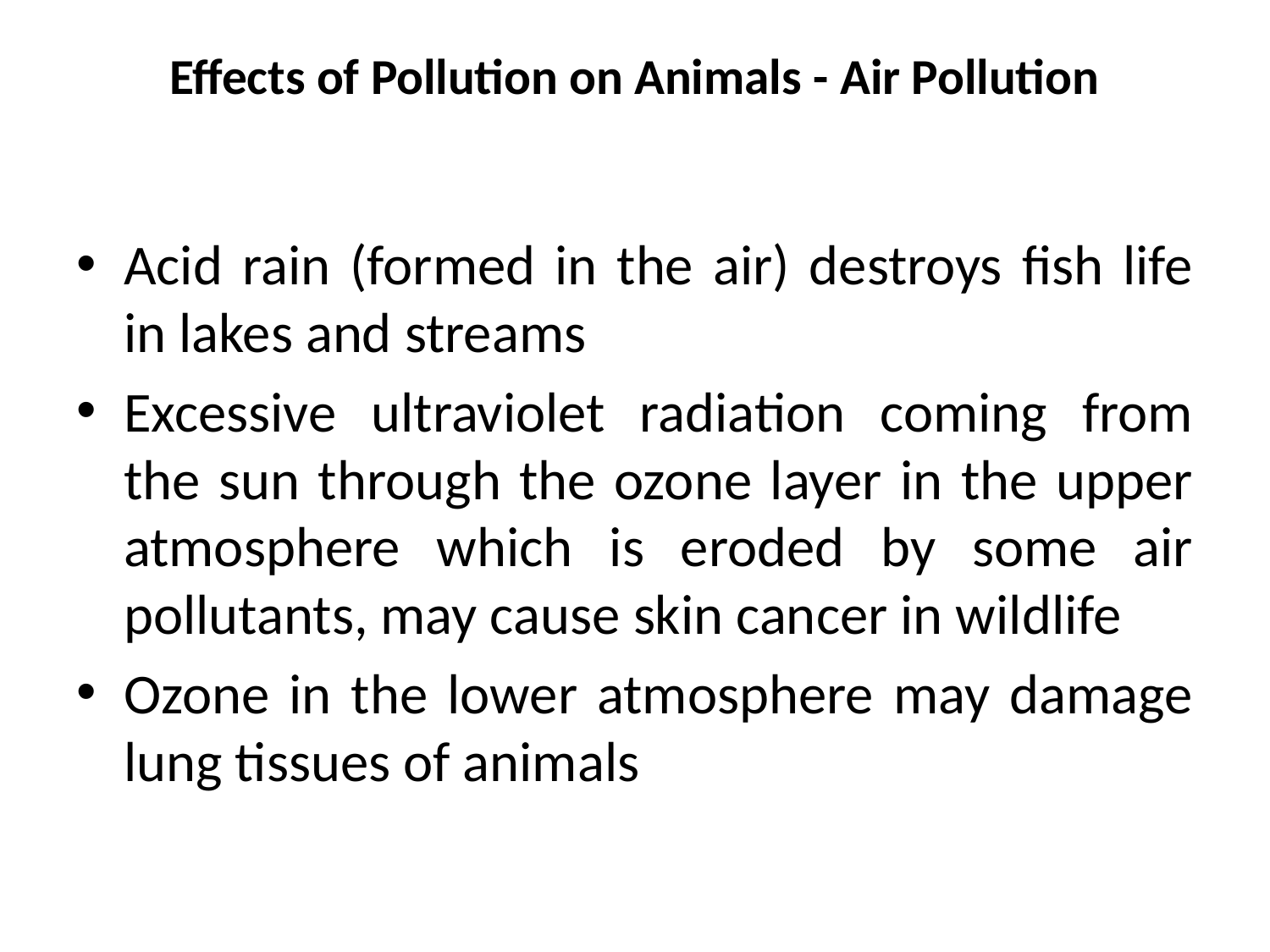

# Effects of Pollution on Animals - Air Pollution
Acid rain (formed in the air) destroys fish life in lakes and streams
Excessive ultraviolet radiation coming from the sun through the ozone layer in the upper atmosphere which is eroded by some air pollutants, may cause skin cancer in wildlife
Ozone in the lower atmosphere may damage lung tissues of animals